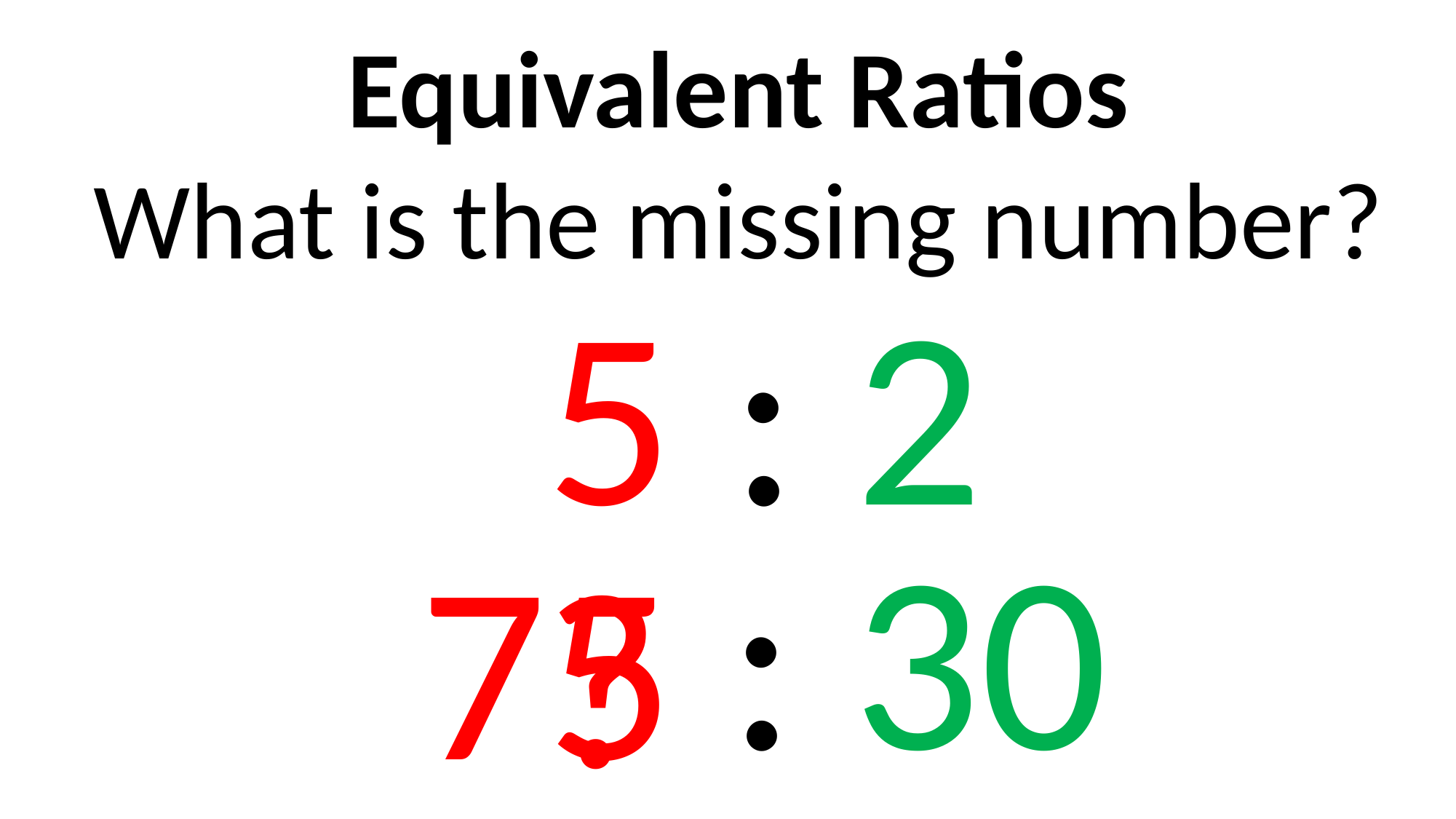

Equivalent Ratios
What is the missing number?
5 : 2
: 30
75
?